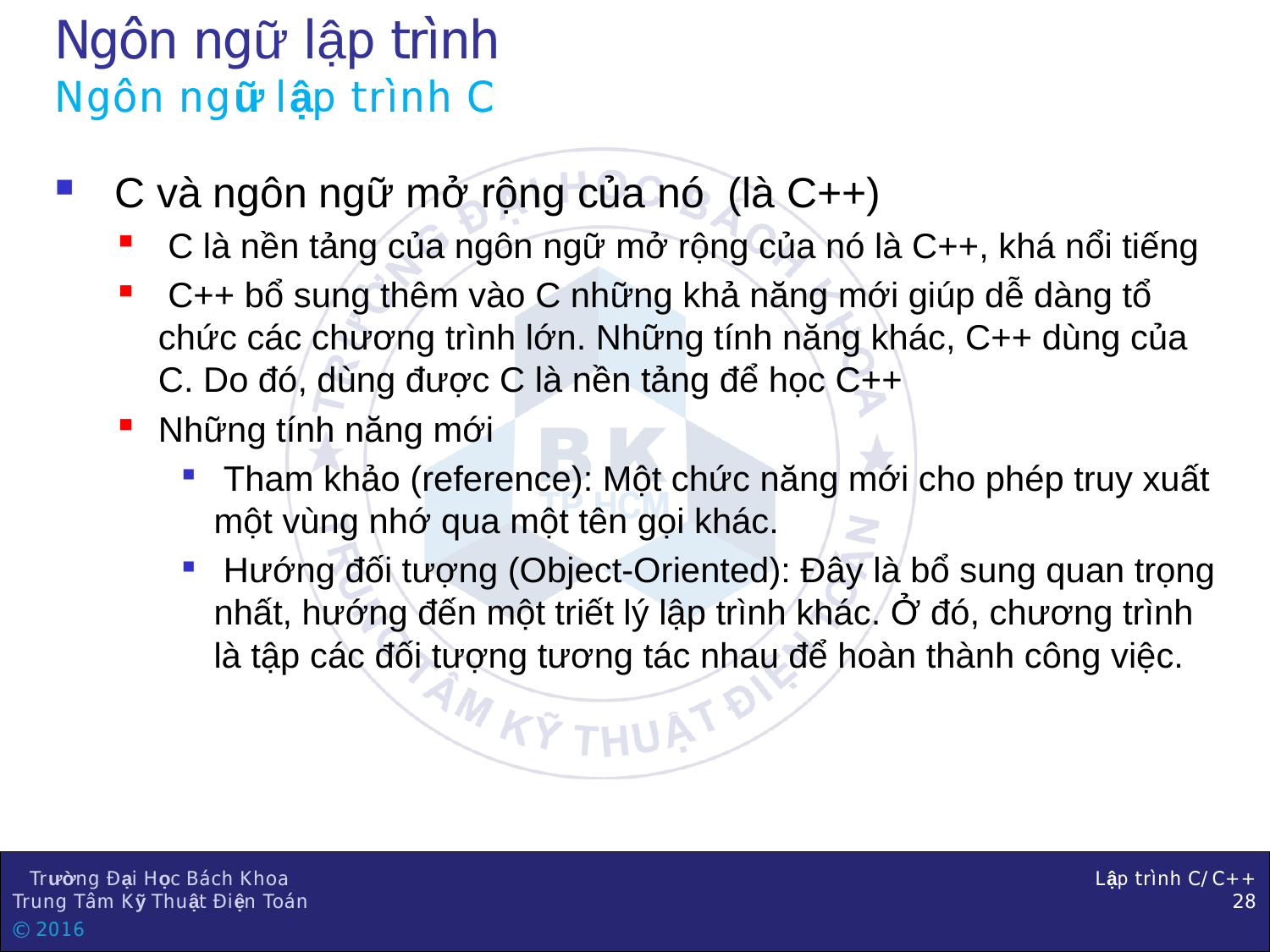

# Ngôn ngữ lập trình Ngôn ngữ lập trình C
 C và ngôn ngữ mở rộng của nó  (là C++)
 C là nền tảng của ngôn ngữ mở rộng của nó là C++, khá nổi tiếng
 C++ bổ sung thêm vào C những khả năng mới giúp dễ dàng tổ chức các chương trình lớn. Những tính năng khác, C++ dùng của C. Do đó, dùng được C là nền tảng để học C++
Những tính năng mới
 Tham khảo (reference): Một chức năng mới cho phép truy xuất một vùng nhớ qua một tên gọi khác.
 Hướng đối tượng (Object-Oriented): Đây là bổ sung quan trọng nhất, hướng đến một triết lý lập trình khác. Ở đó, chương trình là tập các đối tượng tương tác nhau để hoàn thành công việc.